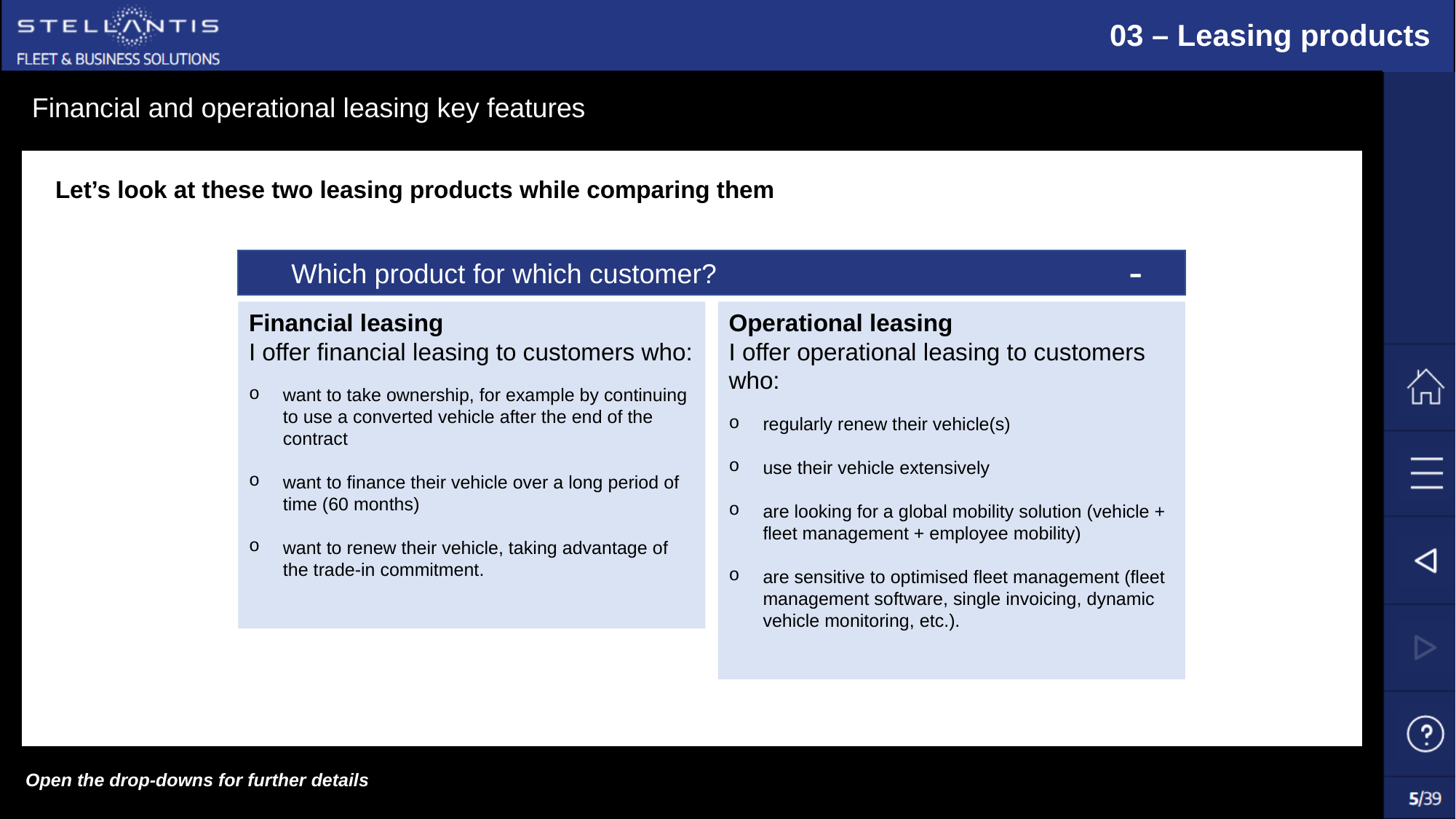

# 03 – Leasing products
Financial and operational leasing key features
Let’s look at these two leasing products while comparing them
-
Which product for which customer?
Financial leasing
I offer financial leasing to customers who:

want to take ownership, for example by continuing to use a converted vehicle after the end of the contract

want to finance their vehicle over a long period of time (60 months)

want to renew their vehicle, taking advantage of the trade-in commitment.

Operational leasing
I offer operational leasing to customers who:

regularly renew their vehicle(s)

use their vehicle extensively

are looking for a global mobility solution (vehicle + fleet management + employee mobility)

are sensitive to optimised fleet management (fleet management software, single invoicing, dynamic vehicle monitoring, etc.).

Open the drop-downs for further details